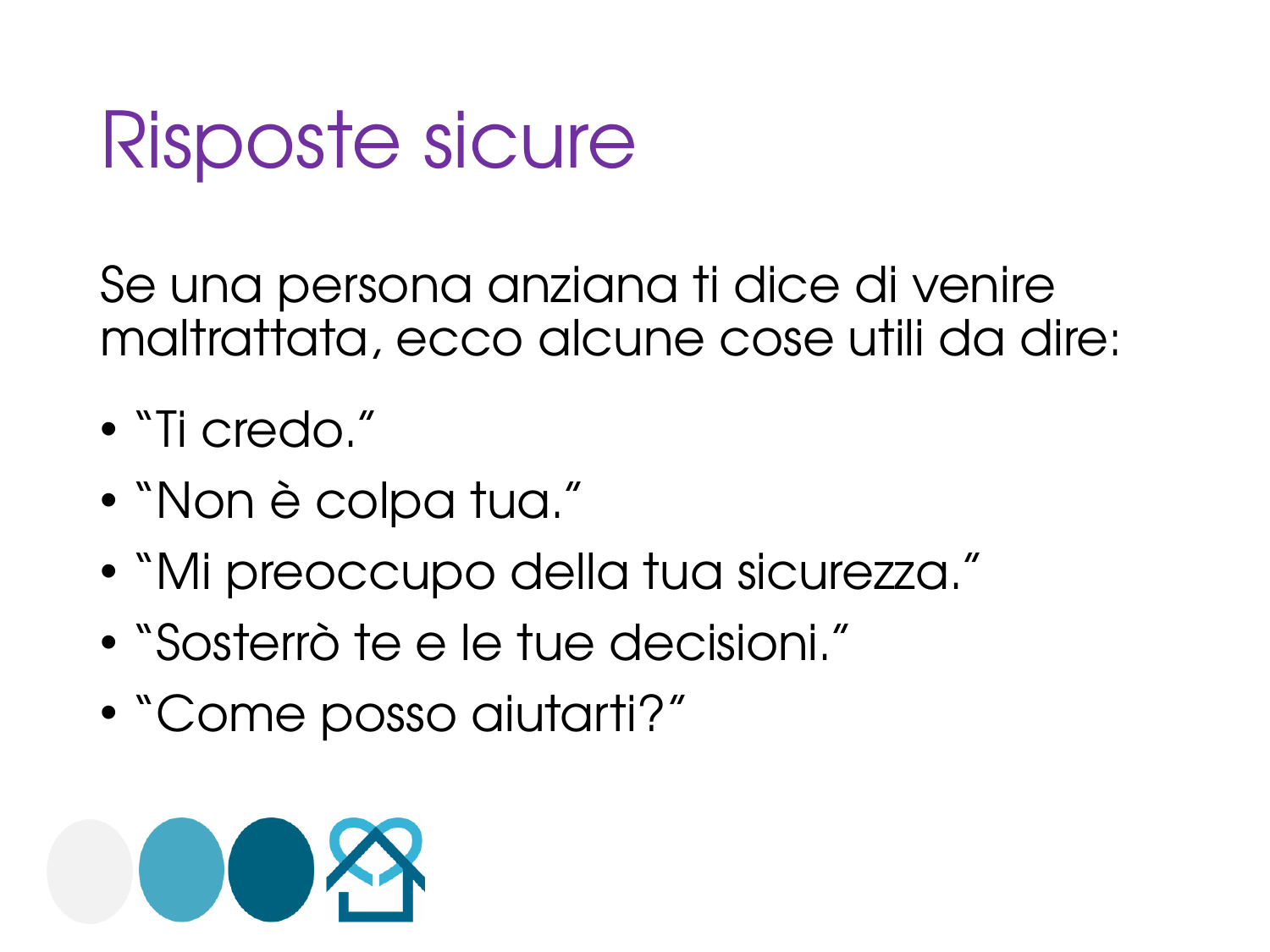

# Risposte sicure
Se una persona anziana ti dice di venire maltrattata, ecco alcune cose utili da dire:
“Ti credo.”
“Non è colpa tua.”
“Mi preoccupo della tua sicurezza.”
“Sosterrò te e le tue decisioni.”
“Come posso aiutarti?”